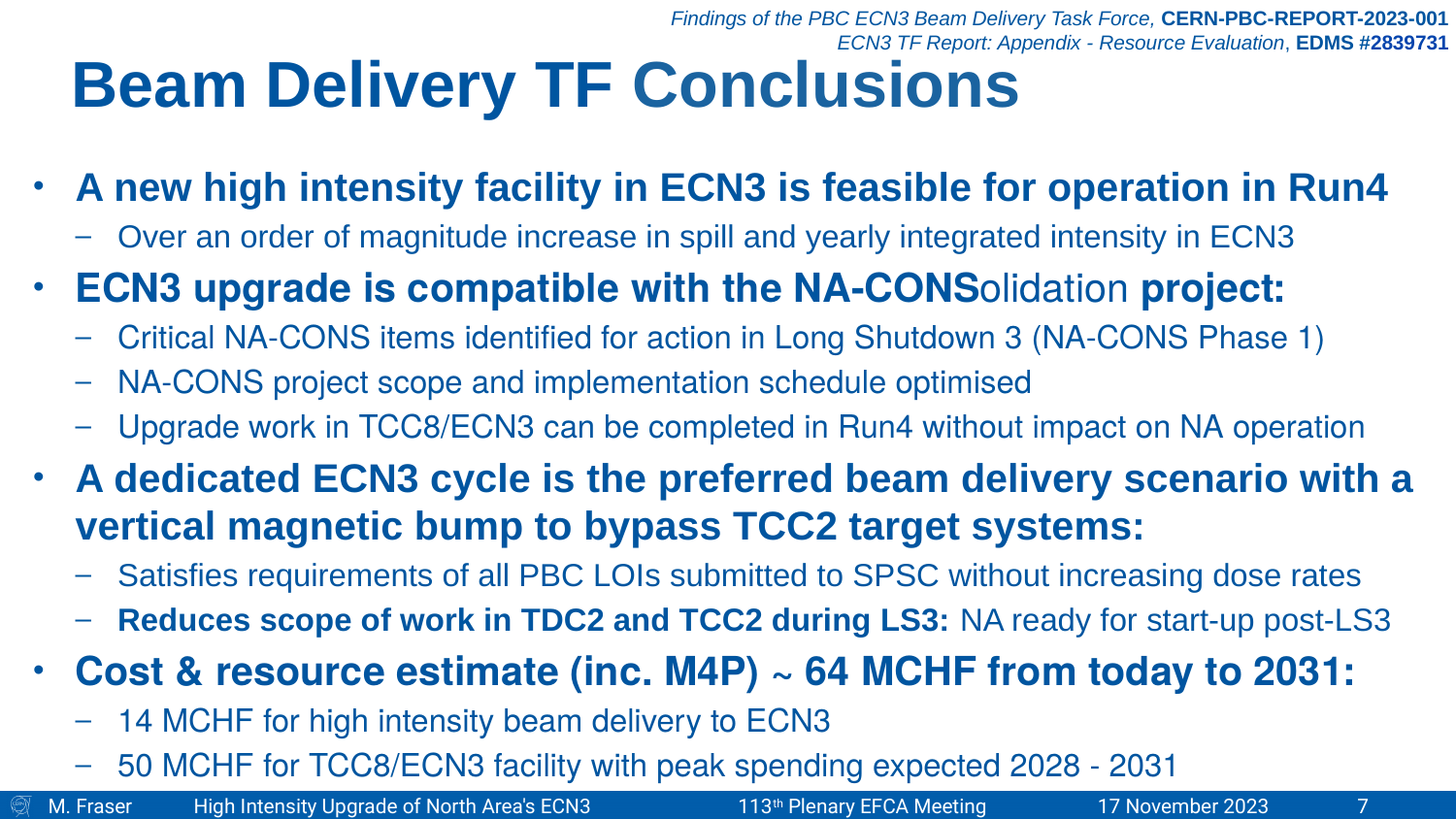

Findings of the PBC ECN3 Beam Delivery Task Force, CERN-PBC-REPORT-2023-001
ECN3 TF Report: Appendix - Resource Evaluation, EDMS #2839731
# Beam Delivery TF Conclusions
A new high intensity facility in ECN3 is feasible for operation in Run4
Over an order of magnitude increase in spill and yearly integrated intensity in ECN3
ECN3 upgrade is compatible with the NA-CONSolidation project:
Critical NA-CONS items identified for action in Long Shutdown 3 (NA-CONS Phase 1)
NA-CONS project scope and implementation schedule optimised
Upgrade work in TCC8/ECN3 can be completed in Run4 without impact on NA operation
A dedicated ECN3 cycle is the preferred beam delivery scenario with a vertical magnetic bump to bypass TCC2 target systems:
Satisfies requirements of all PBC LOIs submitted to SPSC without increasing dose rates
Reduces scope of work in TDC2 and TCC2 during LS3: NA ready for start-up post-LS3
Cost & resource estimate (inc. M4P) ~ 64 MCHF from today to 2031:
14 MCHF for high intensity beam delivery to ECN3
50 MCHF for TCC8/ECN3 facility with peak spending expected 2028 - 2031
M. Fraser	High Intensity Upgrade of North Area's ECN3                             113th Plenary EFCA Meeting	      17 November 2023
7